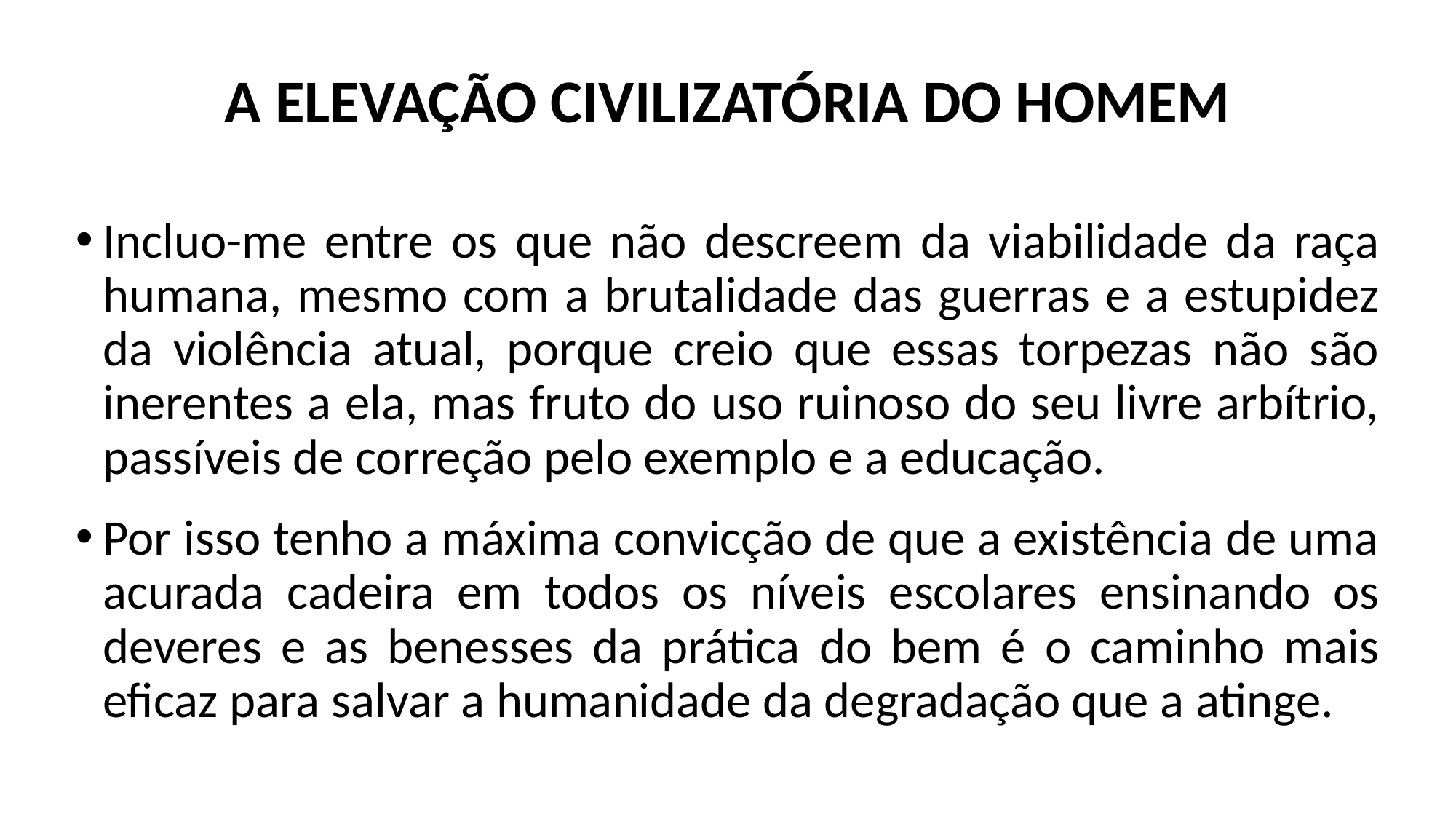

# A ELEVAÇÃO CIVILIZATÓRIA DO HOMEM
Incluo-me entre os que não descreem da viabilidade da raça humana, mesmo com a brutalidade das guerras e a estupidez da violência atual, porque creio que essas torpezas não são inerentes a ela, mas fruto do uso ruinoso do seu livre arbítrio, passíveis de correção pelo exemplo e a educação.
Por isso tenho a máxima convicção de que a existência de uma acurada cadeira em todos os níveis escolares ensinando os deveres e as benesses da prática do bem é o caminho mais eficaz para salvar a humanidade da degradação que a atinge.